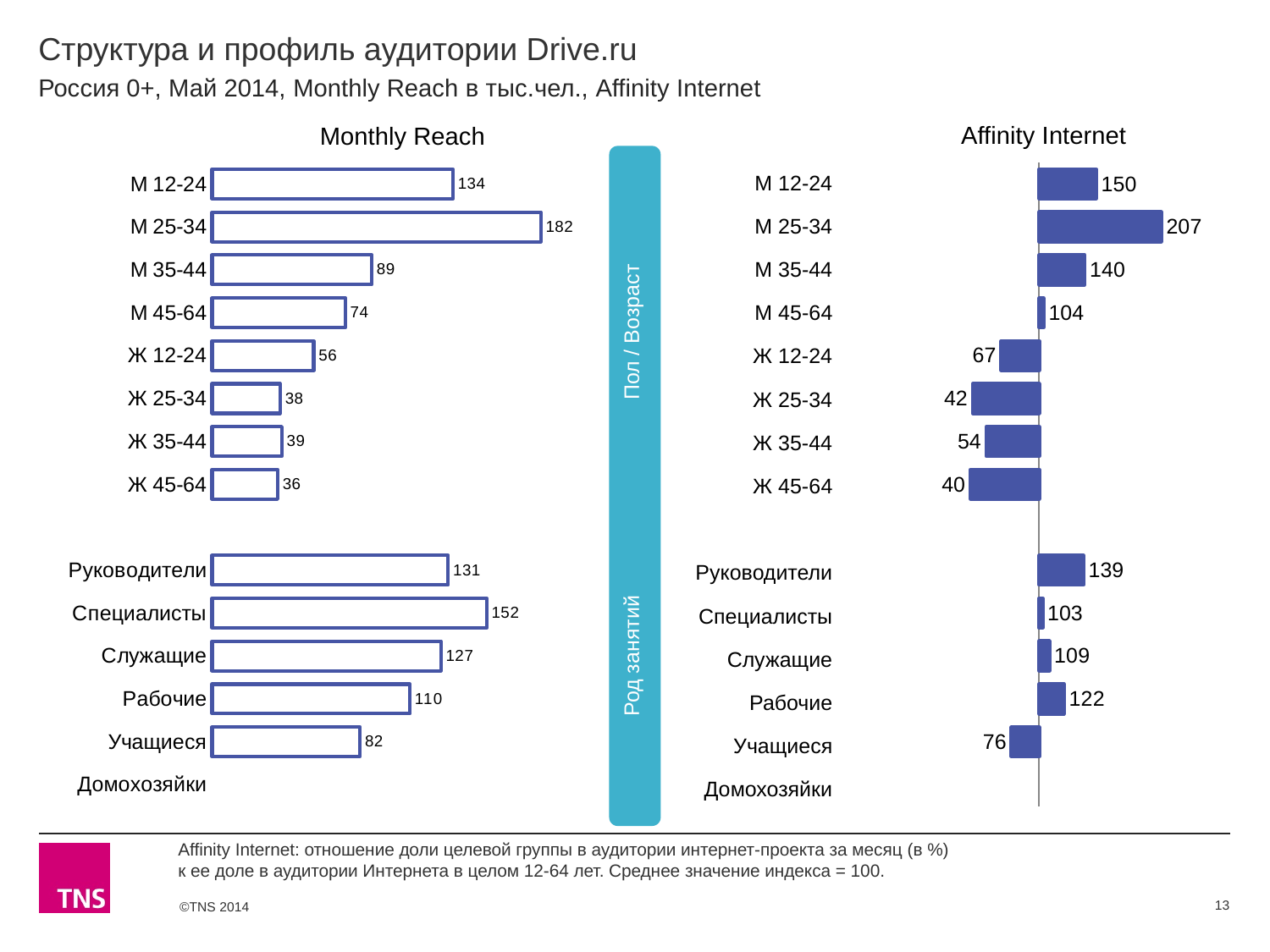

# Структура и профиль аудитории Drive.ru
Россия 0+, Май 2014, Monthly Reach в тыс.чел., Affinity Internet

Affinity Internet
Monthly Reach

### Chart

| Category | Monthly Reach |
|---|---|
| М 12-24 | 133.5 |
| М 25-34 | 182.2 |
| М 35-44 | 88.5 |
| М 45-64 | 73.9 |
| Ж 12-24 | 56.3 |
| Ж 25-34 | 37.7 |
| Ж 35-44 | 38.6 |
| Ж 45-64 | 36.300000000000004 |
|  | None |
| Руководители | 130.9 |
| Специалисты | 152.2 |
| Служащие | 126.9 |
| Рабочие | 109.7 |
| Учащиеся | 82.0 |
| Домохозяйки | None |

### Chart

| Category | Affinity Internet |
|---|---|
| М 12-24 | 150.0 |
| М 25-34 | 207.0 |
| М 35-44 | 140.0 |
| М 45-64 | 104.0 |
| Ж 12-24 | 67.0 |
| Ж 25-34 | 42.0 |
| Ж 35-44 | 54.0 |
| Ж 45-64 | 40.0 |
|  | None |
| Руководители | 139.0 |
| Специалисты | 103.0 |
| Служащие | 109.0 |
| Рабочие | 122.0 |
| Учащиеся | 76.0 |
| Домохозяйки | None |
                Род занятий                                 Пол / Возраст
| М 12-24 |
| --- |
| М 25-34 |
| М 35-44 |
| М 45-64 |
| Ж 12-24 |
| Ж 25-34 |
| Ж 35-44 |
| Ж 45-64 |
|  |
| Руководители |
| Специалисты |
| Служащие |
| Рабочие |
| Учащиеся |
| Домохозяйки |
Affinity Internet: отношение доли целевой группы в аудитории интернет-проекта за месяц (в %)
к ее доле в аудитории Интернета в целом 12-64 лет. Среднее значение индекса = 100.
13